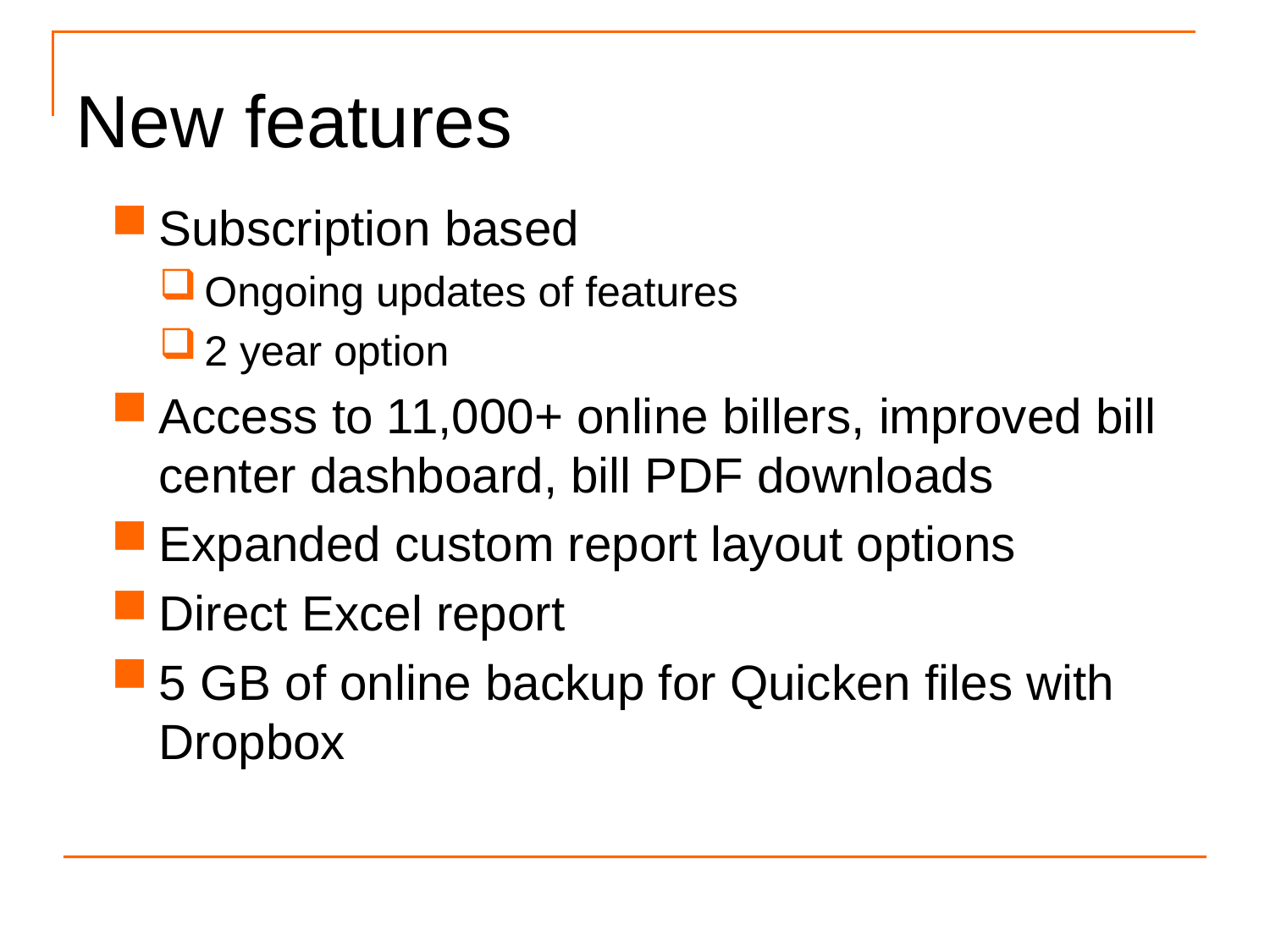

# New features
Subscription based
Ongoing updates of features
2 year option
Access to 11,000+ online billers, improved bill center dashboard, bill PDF downloads
Expanded custom report layout options
Direct Excel report
5 GB of online backup for Quicken files with Dropbox